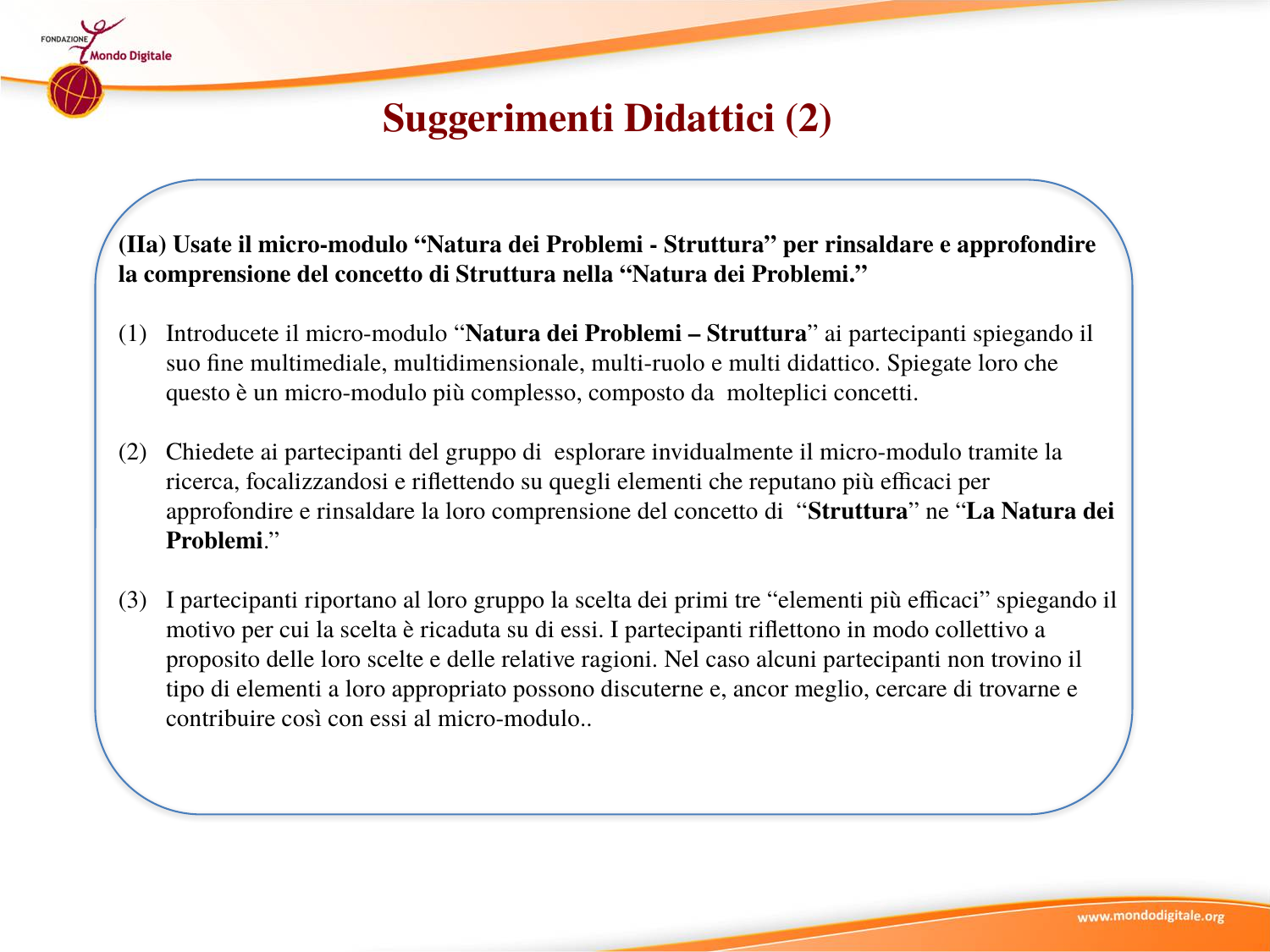

Suggerimenti Didattici (2)

(IIa) Usate il micro-modulo “Natura dei Problemi - Struttura” per rinsaldare e approfondire la comprensione del concetto di Struttura nella “Natura dei Problemi.”

Introducete il micro-modulo “Natura dei Problemi – Struttura” ai partecipanti spiegando il suo fine multimediale, multidimensionale, multi-ruolo e multi didattico. Spiegate loro che questo è un micro-modulo più complesso, composto da  molteplici concetti.

Chiedete ai partecipanti del gruppo di  esplorare invidualmente il micro-modulo tramite la ricerca, focalizzandosi e riflettendo su quegli elementi che reputano più efficaci per approfondire e rinsaldare la loro comprensione del concetto di  “Struttura” ne “La Natura dei Problemi.”

I partecipanti riportano al loro gruppo la scelta dei primi tre “elementi più efficaci” spiegando il motivo per cui la scelta è ricaduta su di essi. I partecipanti riflettono in modo collettivo a proposito delle loro scelte e delle relative ragioni. Nel caso alcuni partecipanti non trovino il tipo di elementi a loro appropriato possono discuterne e, ancor meglio, cercare di trovarne e contribuire così con essi al micro-modulo..